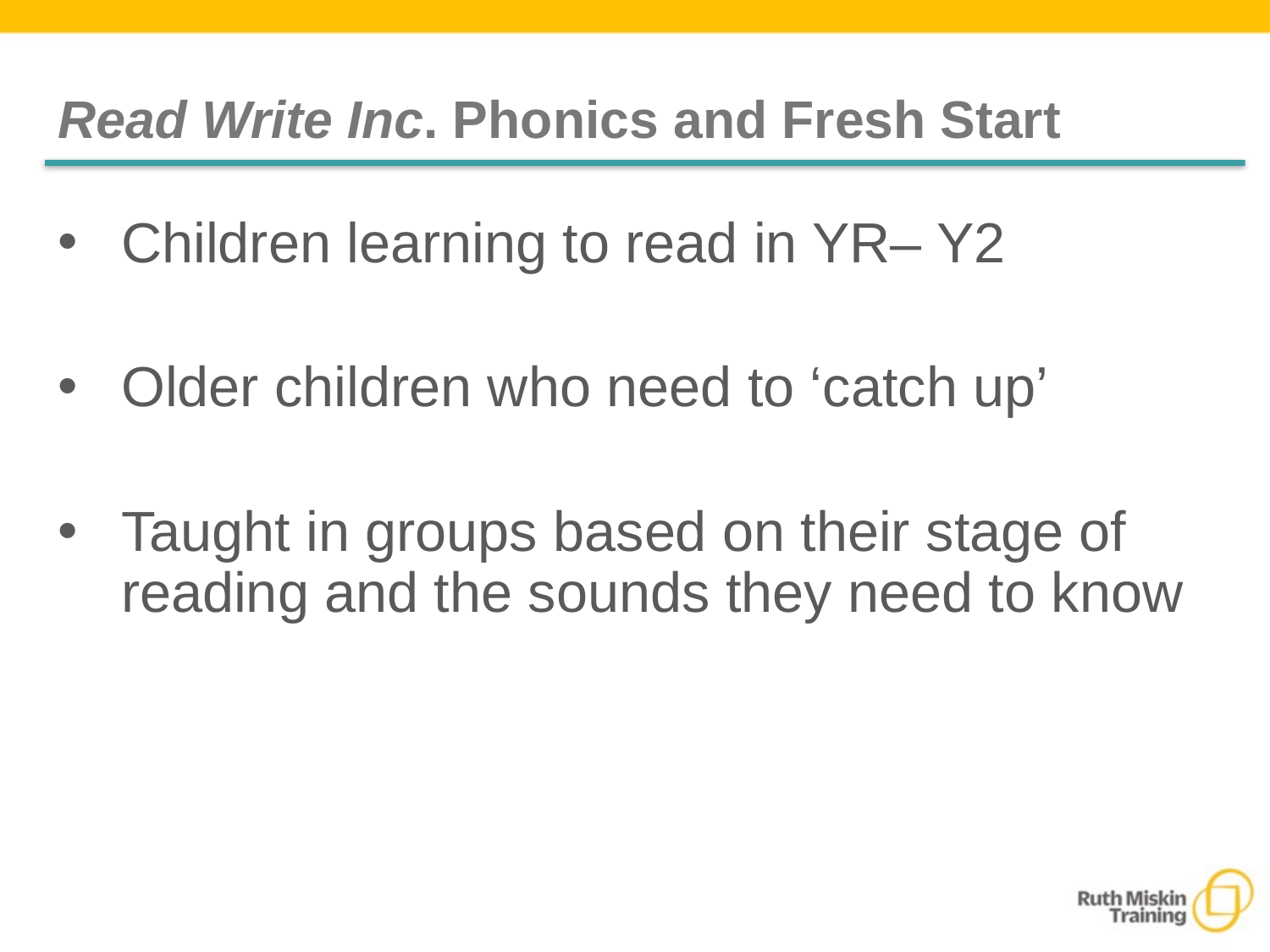

# Read Write Inc. Phonics and Fresh Start
Children learning to read in YR– Y2

Older children who need to ‘catch up’

Taught in groups based on their stage of reading and the sounds they need to know